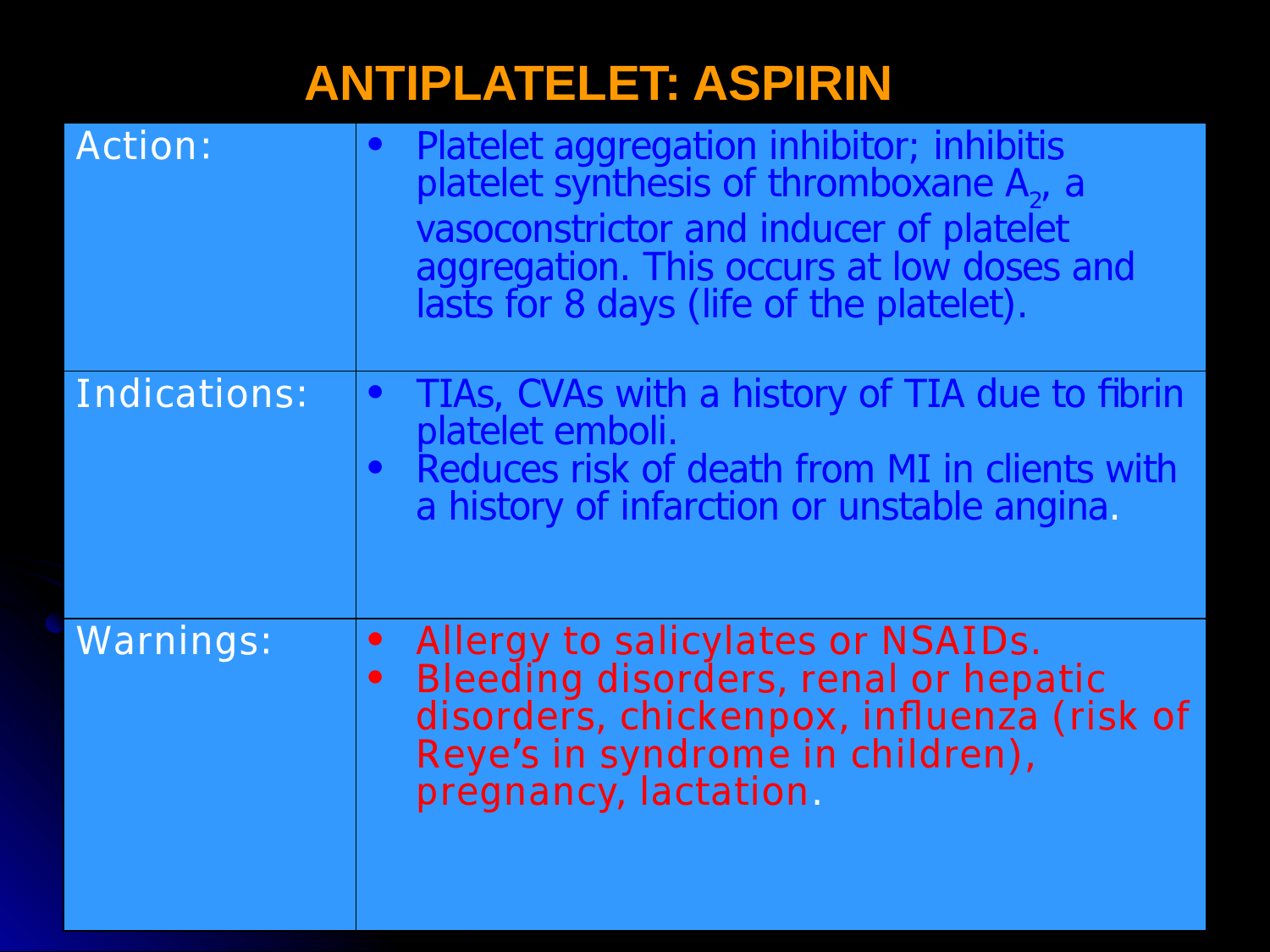

ANTIPLATELET: ASPIRIN
| Action: | Platelet aggregation inhibitor; inhibitis platelet synthesis of thromboxane A2, a vasoconstrictor and inducer of platelet aggregation. This occurs at low doses and lasts for 8 days (life of the platelet). |
| --- | --- |
| Indications: | TIAs, CVAs with a history of TIA due to fibrin platelet emboli. Reduces risk of death from MI in clients with a history of infarction or unstable angina. |
| Warnings: | Allergy to salicylates or NSAIDs. Bleeding disorders, renal or hepatic disorders, chickenpox, influenza (risk of Reye’s in syndrome in children), pregnancy, lactation. |